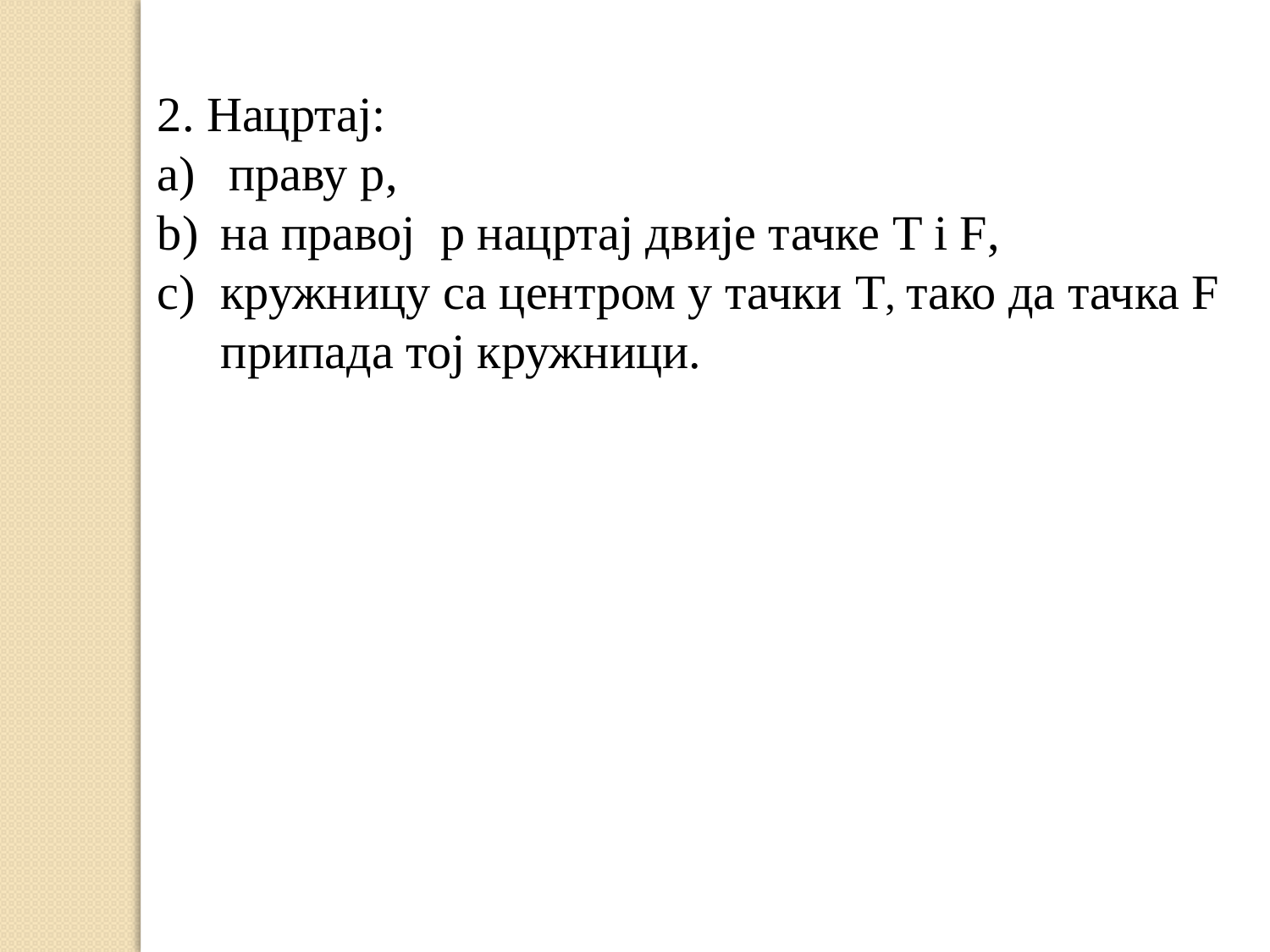

2. Нацртај:
праву p,
на правој  p нацртај двије тачке T i F,
кружницу са центром у тачки T, тако да тачка F припада тој кружници.